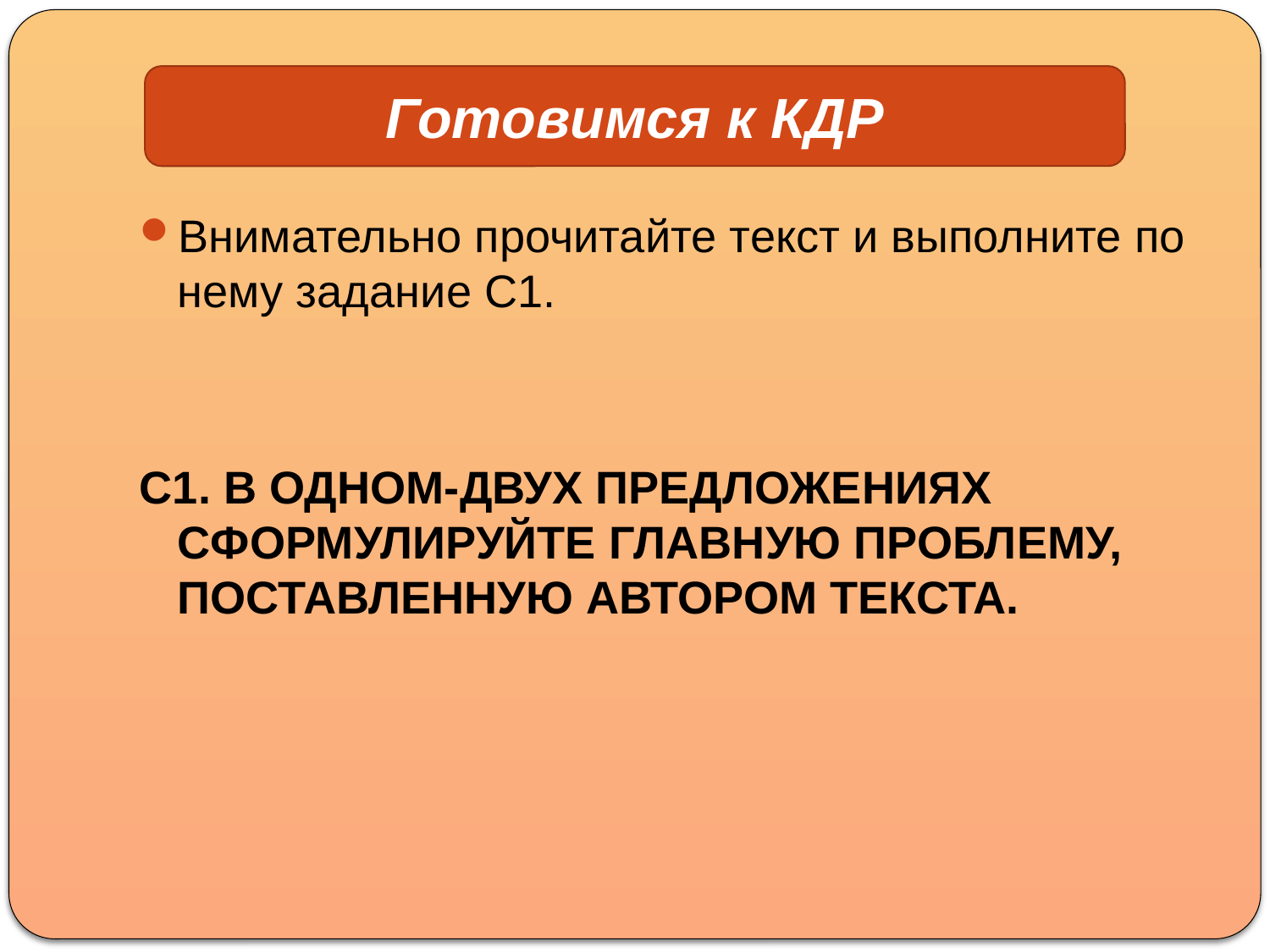

#
Готовимся к КДР
Внимательно прочитайте текст и выполните по нему задание C1.

С1. В ОДНОМ-ДВУХ ПРЕДЛОЖЕНИЯХ СФОРМУЛИРУЙТЕ ГЛАВНУЮ ПРОБЛЕМУ, ПОСТАВЛЕННУЮ АВТОРОМ ТЕКСТА.